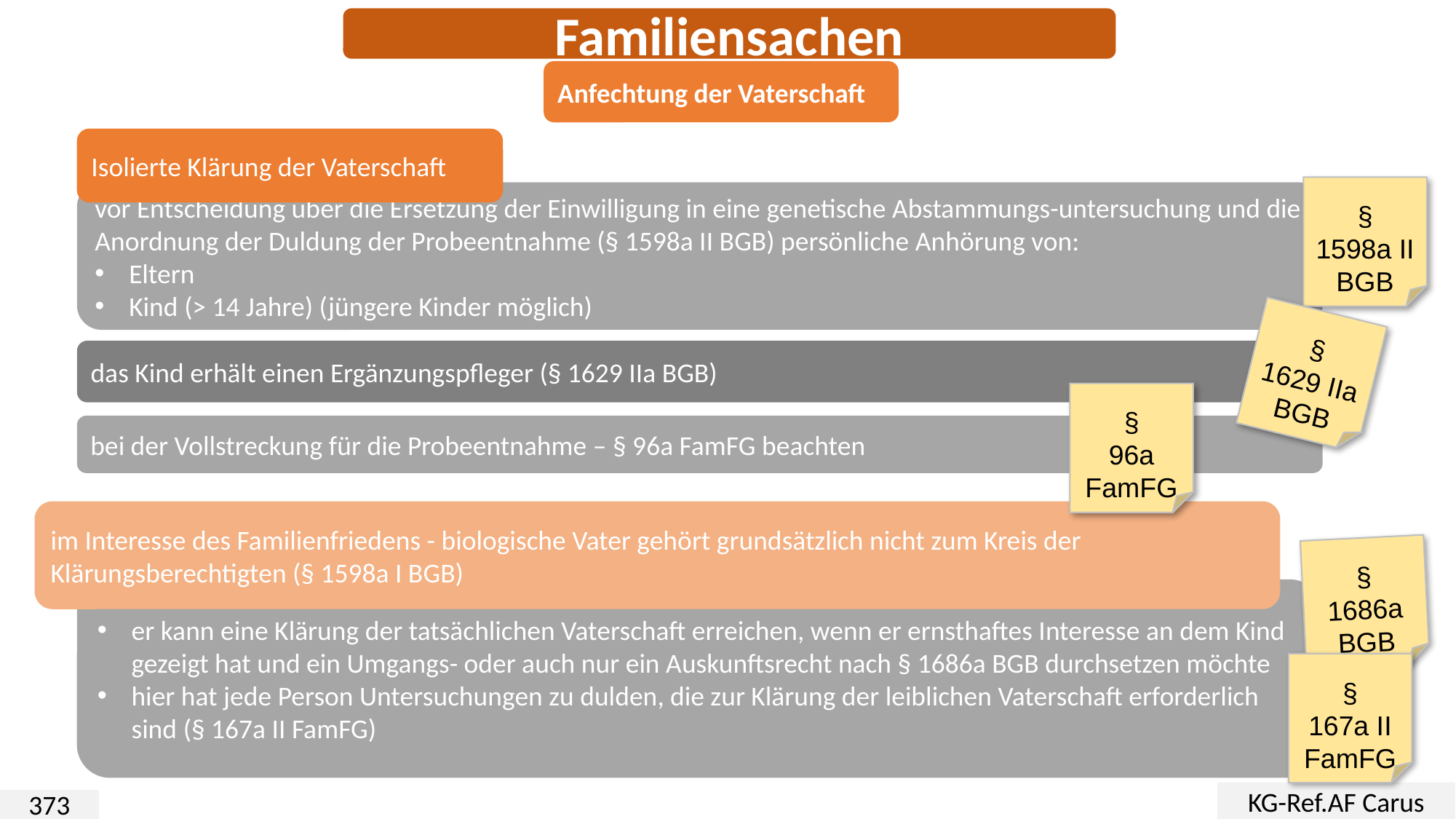

Familiensachen
Anfechtung der Vaterschaft
Isolierte Klärung der Vaterschaft

§
1598a II
BGB
vor Entscheidung über die Ersetzung der Einwilligung in eine genetische Abstammungs-untersuchung und die Anordnung der Duldung der Probeentnahme (§ 1598a II BGB) persönliche Anhörung von:
Eltern
Kind (> 14 Jahre) (jüngere Kinder möglich)

§
1629 IIa
BGB
das Kind erhält einen Ergänzungspfleger (§ 1629 IIa BGB)

§
96a
FamFG
bei der Vollstreckung für die Probeentnahme – § 96a FamFG beachten
im Interesse des Familienfriedens - biologische Vater gehört grundsätzlich nicht zum Kreis der Klärungsberechtigten (§ 1598a I BGB)

§
1686a
BGB
er kann eine Klärung der tatsächlichen Vaterschaft erreichen, wenn er ernsthaftes Interesse an dem Kind gezeigt hat und ein Umgangs- oder auch nur ein Auskunftsrecht nach § 1686a BGB durchsetzen möchte
hier hat jede Person Untersuchungen zu dulden, die zur Klärung der leiblichen Vaterschaft erforderlich sind (§ 167a II FamFG)

§
167a II
FamFG
KG-Ref.AF Carus
373